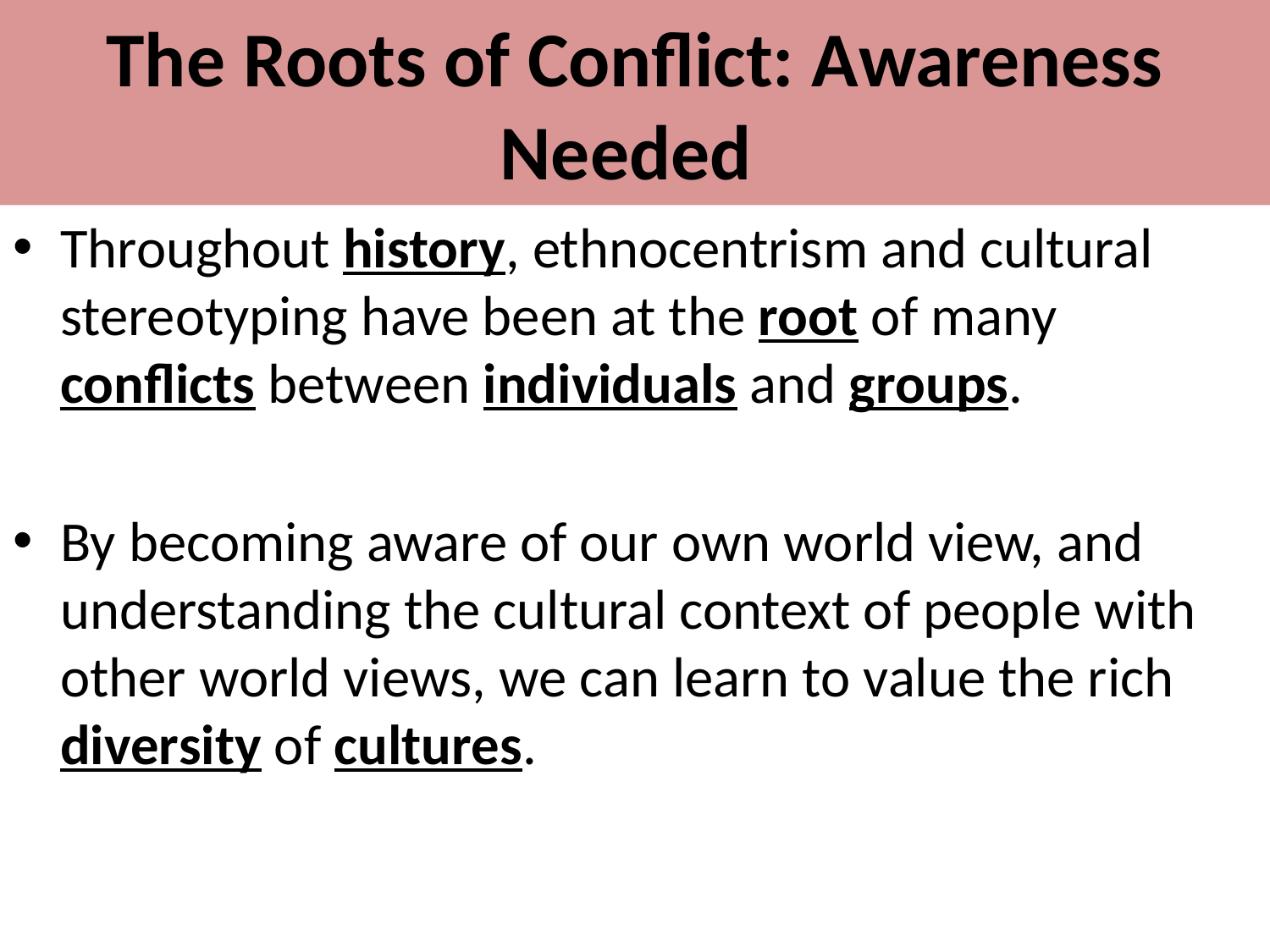

# The Roots of Conflict: Awareness Needed
Throughout history, ethnocentrism and cultural stereotyping have been at the root of many conflicts between individuals and groups.

By becoming aware of our own world view, and understanding the cultural context of people with other world views, we can learn to value the rich diversity of cultures.